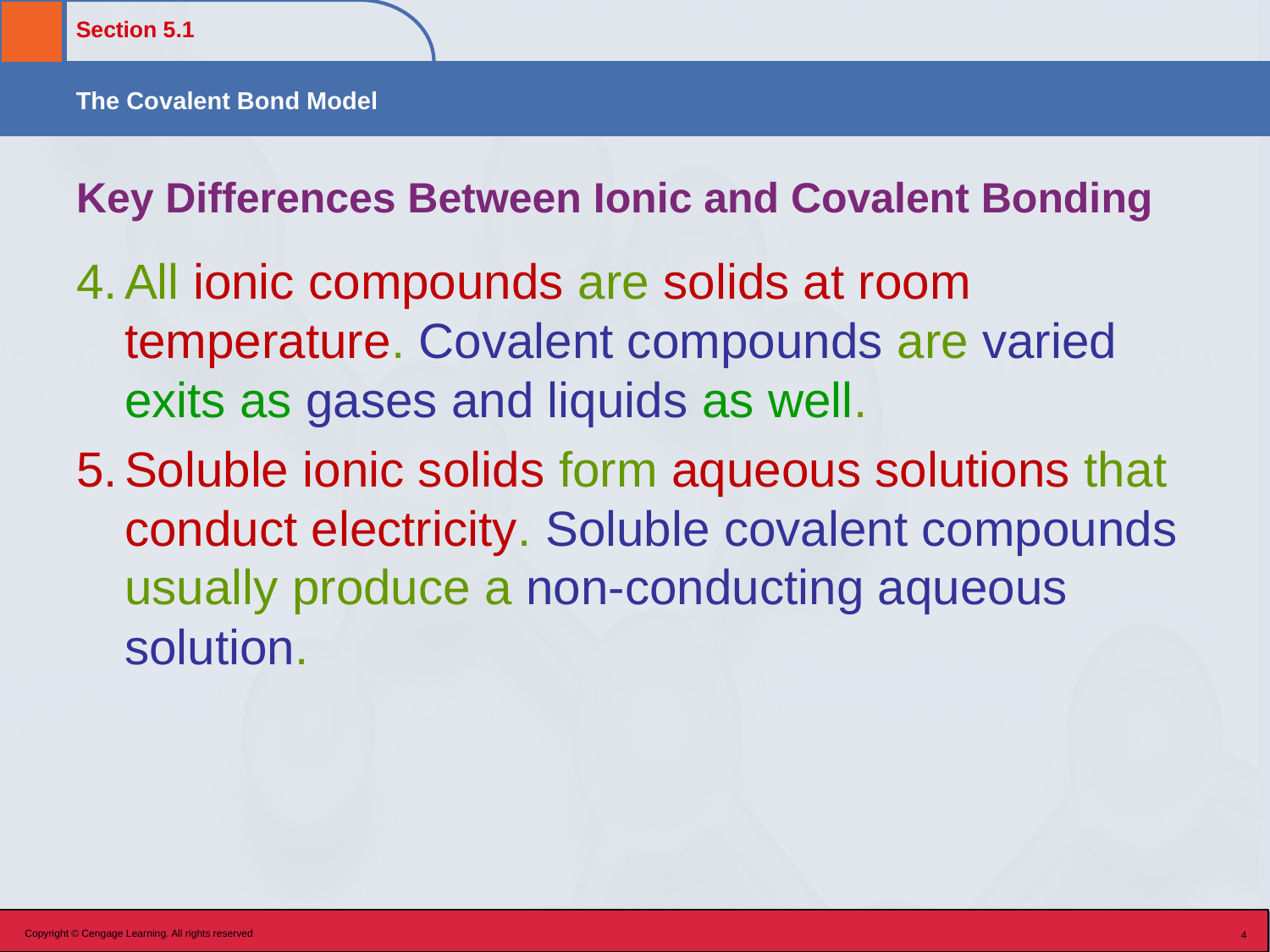

# Key Differences Between Ionic and Covalent Bonding
All ionic compounds are solids at room temperature. Covalent compounds are varied exits as gases and liquids as well.
Soluble ionic solids form aqueous solutions that conduct electricity. Soluble covalent compounds usually produce a non-conducting aqueous solution.

Copyright © Cengage Learning. All rights reserved
4